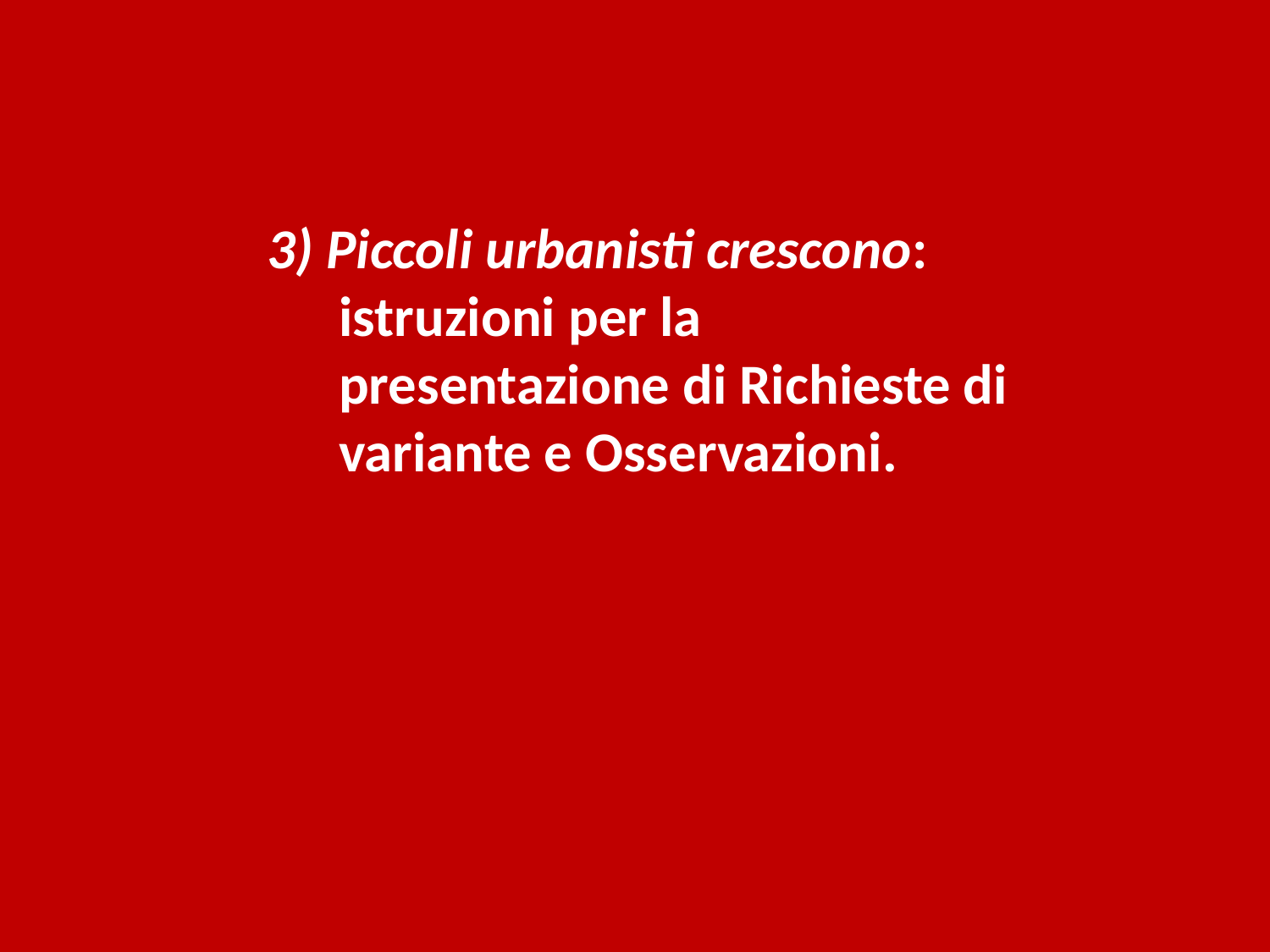

3) Piccoli urbanisti crescono: istruzioni per la presentazione di Richieste di variante e Osservazioni.